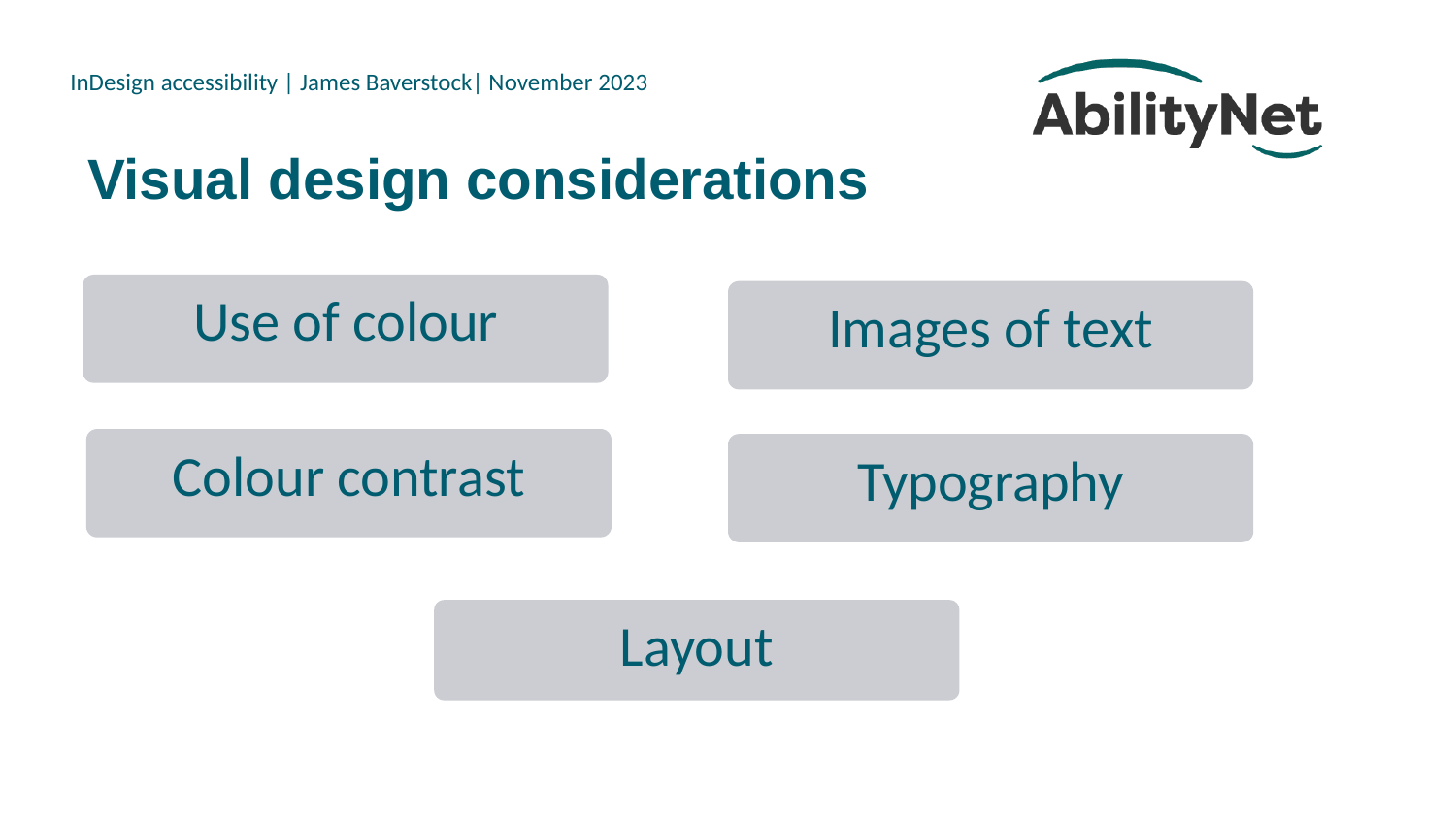

# Visual design considerations
Use of colour
Images of text
Colour contrast
Typography
Layout